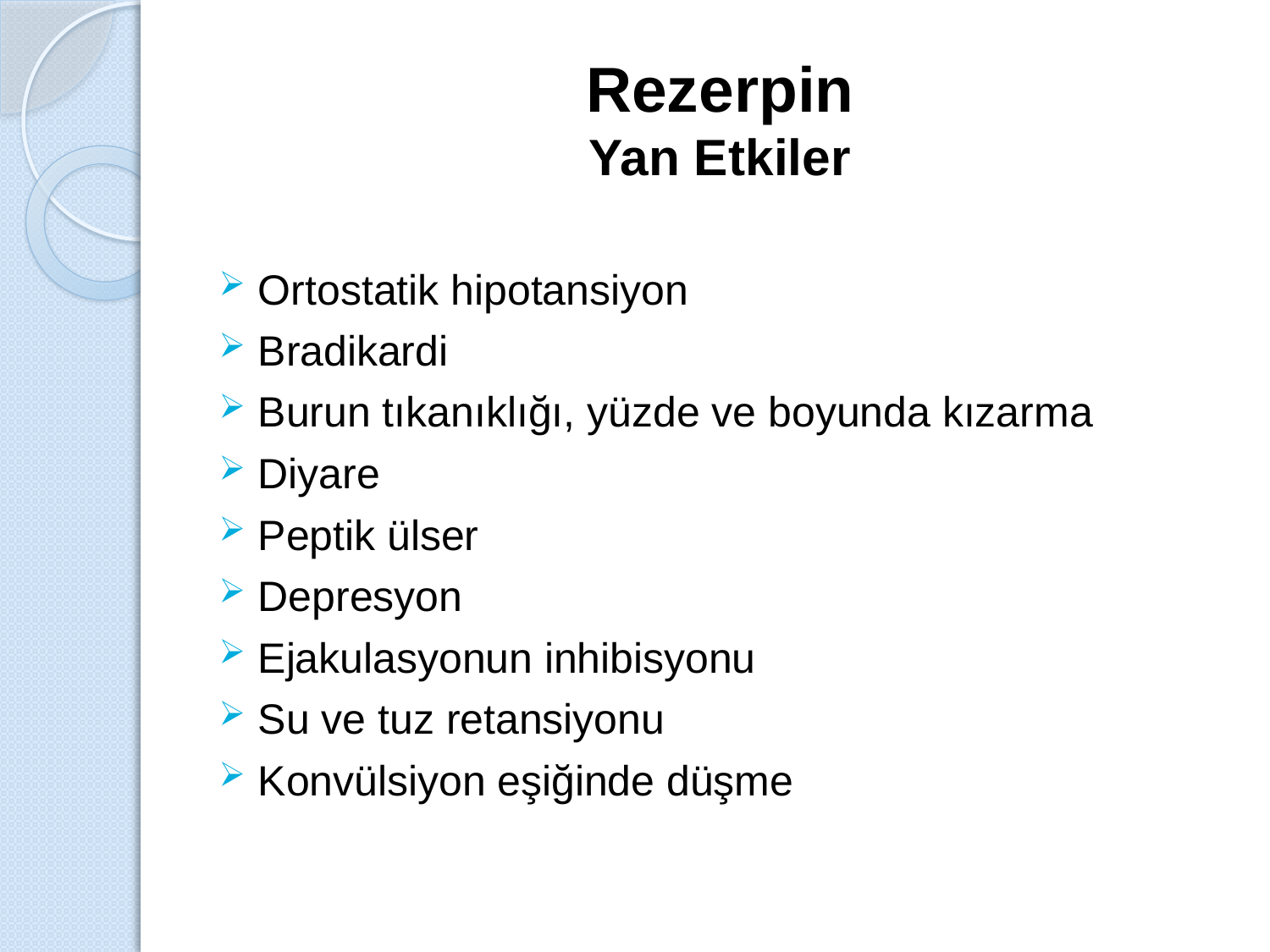

# Rezerpin Yan Etkiler
Ortostatik hipotansiyon
Bradikardi
Burun tıkanıklığı, yüzde ve boyunda kızarma
Diyare
Peptik ülser
Depresyon
Ejakulasyonun inhibisyonu
Su ve tuz retansiyonu
Konvülsiyon eşiğinde düşme